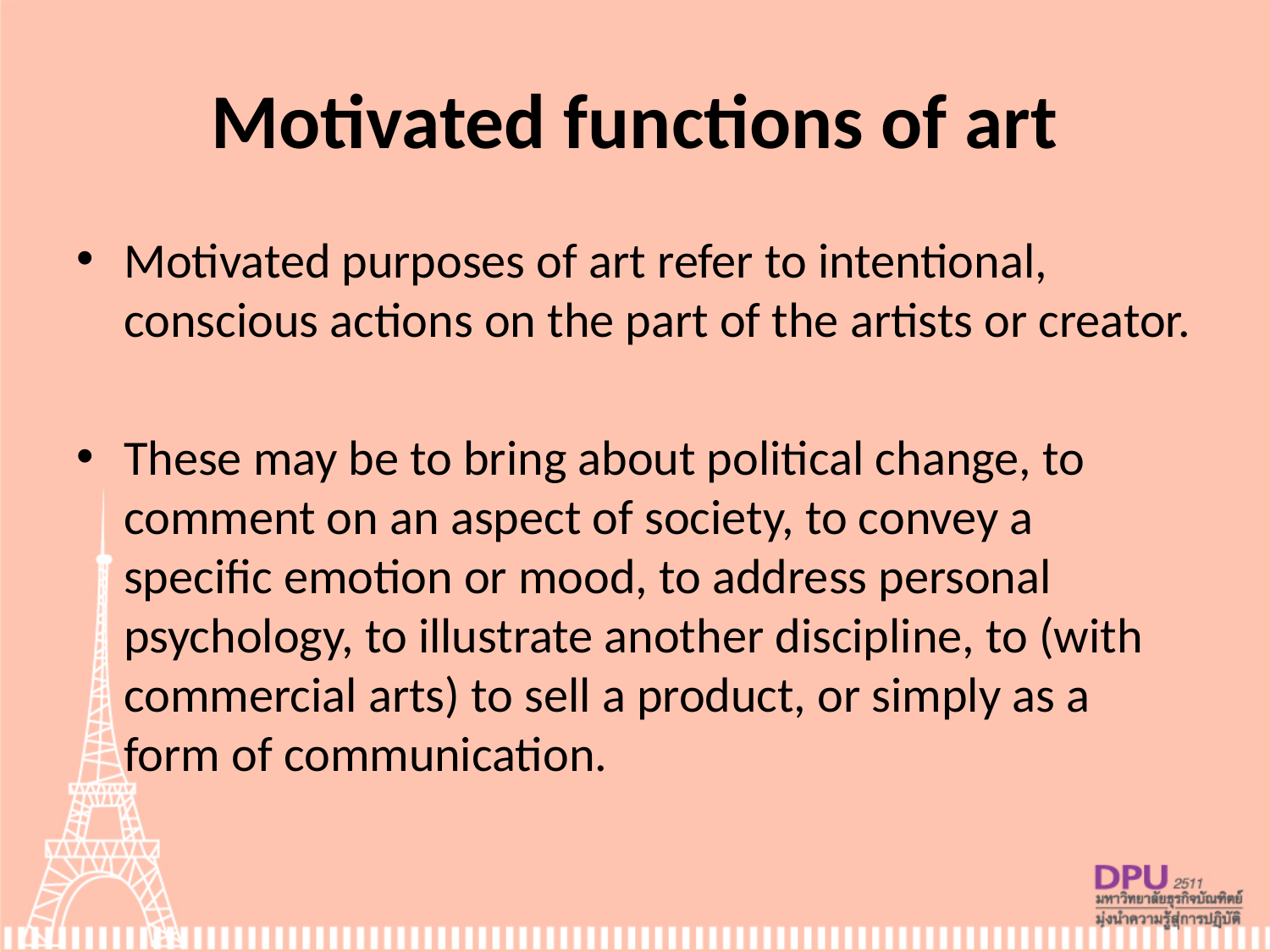

# Motivated functions of art
Motivated purposes of art refer to intentional, conscious actions on the part of the artists or creator.

These may be to bring about political change, to comment on an aspect of society, to convey a specific emotion or mood, to address personal psychology, to illustrate another discipline, to (with commercial arts) to sell a product, or simply as a form of communication.